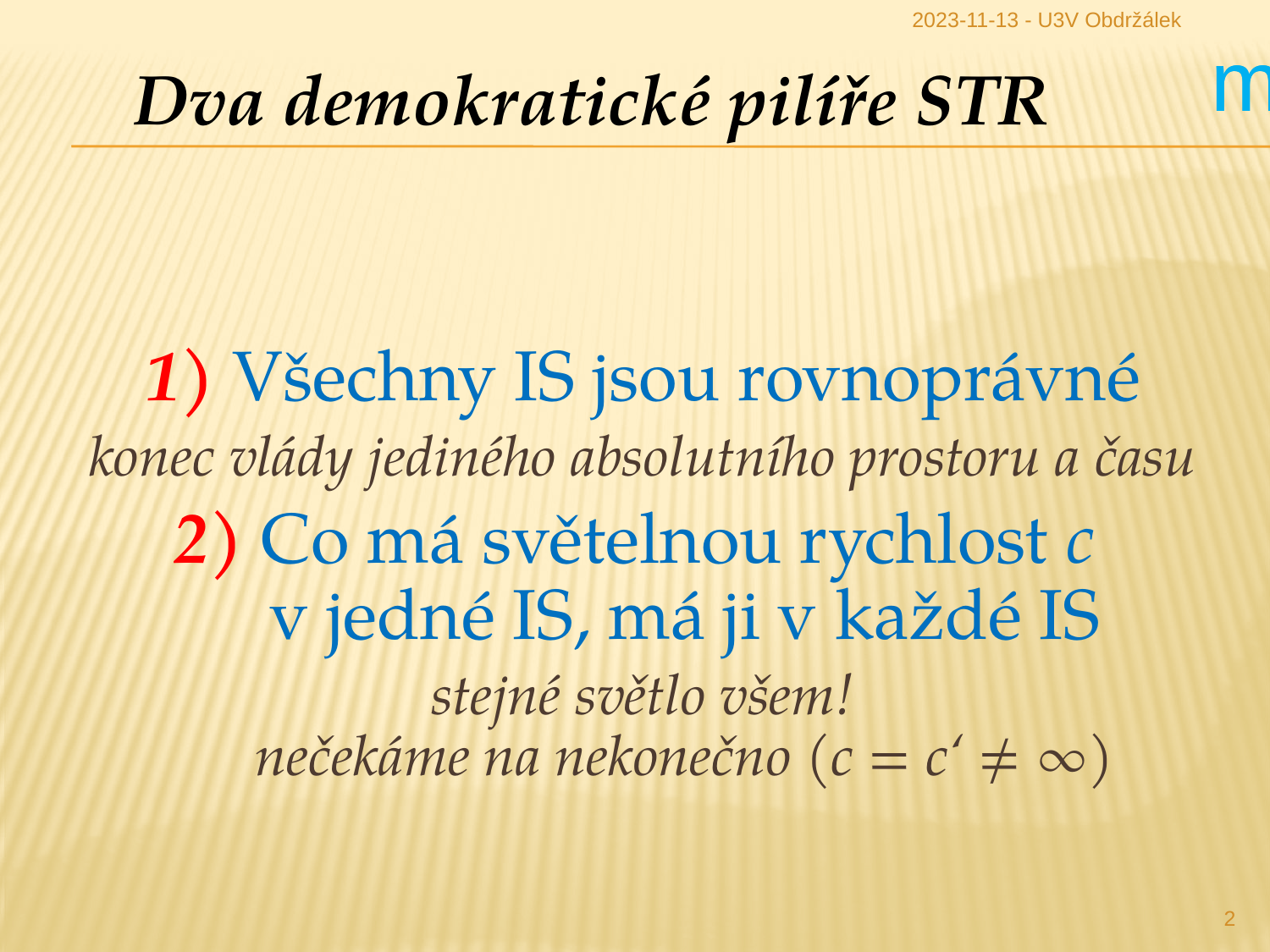

2023-11-13 - U3V Obdržálek

m
m
Dva demokratické pilíře STR
1) Všechny IS jsou rovnoprávné
konec vlády jediného absolutního prostoru a času
2) Co má světelnou rychlost c
v jedné IS, má ji v každé IS
stejné světlo všem!
nečekáme na nekonečno (c = c‘ ≠ ∞)
2